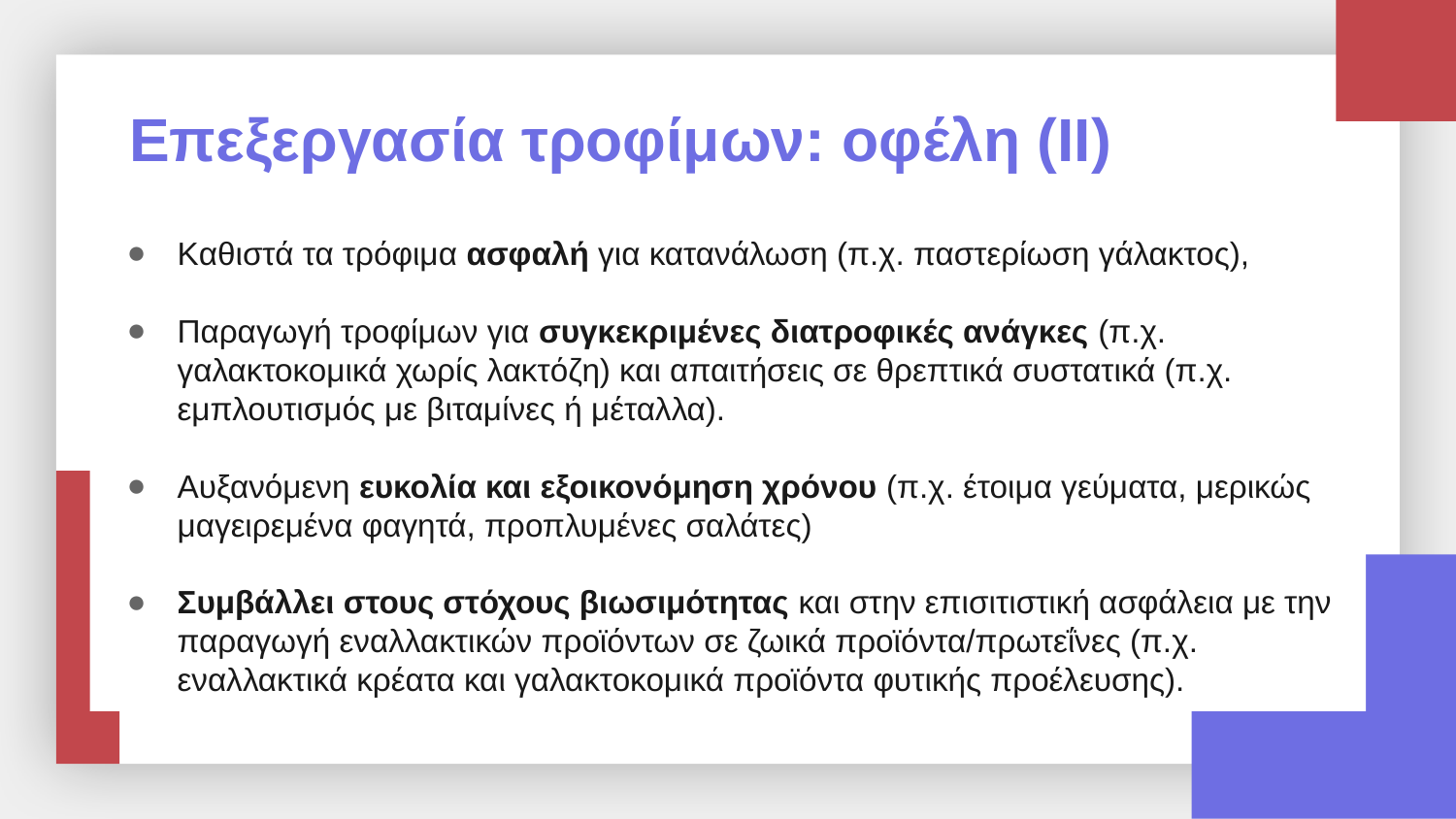

# Επεξεργασία τροφίμων: οφέλη (ΙΙ)
Kαθιστά τα τρόφιμα ασφαλή για κατανάλωση (π.χ. παστερίωση γάλακτος),

Παραγωγή τροφίμων για συγκεκριμένες διατροφικές ανάγκες (π.χ. γαλακτοκομικά χωρίς λακτόζη) και απαιτήσεις σε θρεπτικά συστατικά (π.χ. εμπλουτισμός με βιταμίνες ή μέταλλα).

Αυξανόμενη ευκολία και εξοικονόμηση χρόνου (π.χ. έτοιμα γεύματα, μερικώς μαγειρεμένα φαγητά, προπλυμένες σαλάτες)

Συμβάλλει στους στόχους βιωσιμότητας και στην επισιτιστική ασφάλεια με την παραγωγή εναλλακτικών προϊόντων σε ζωικά προϊόντα/πρωτεΐνες (π.χ. εναλλακτικά κρέατα και γαλακτοκομικά προϊόντα φυτικής προέλευσης).